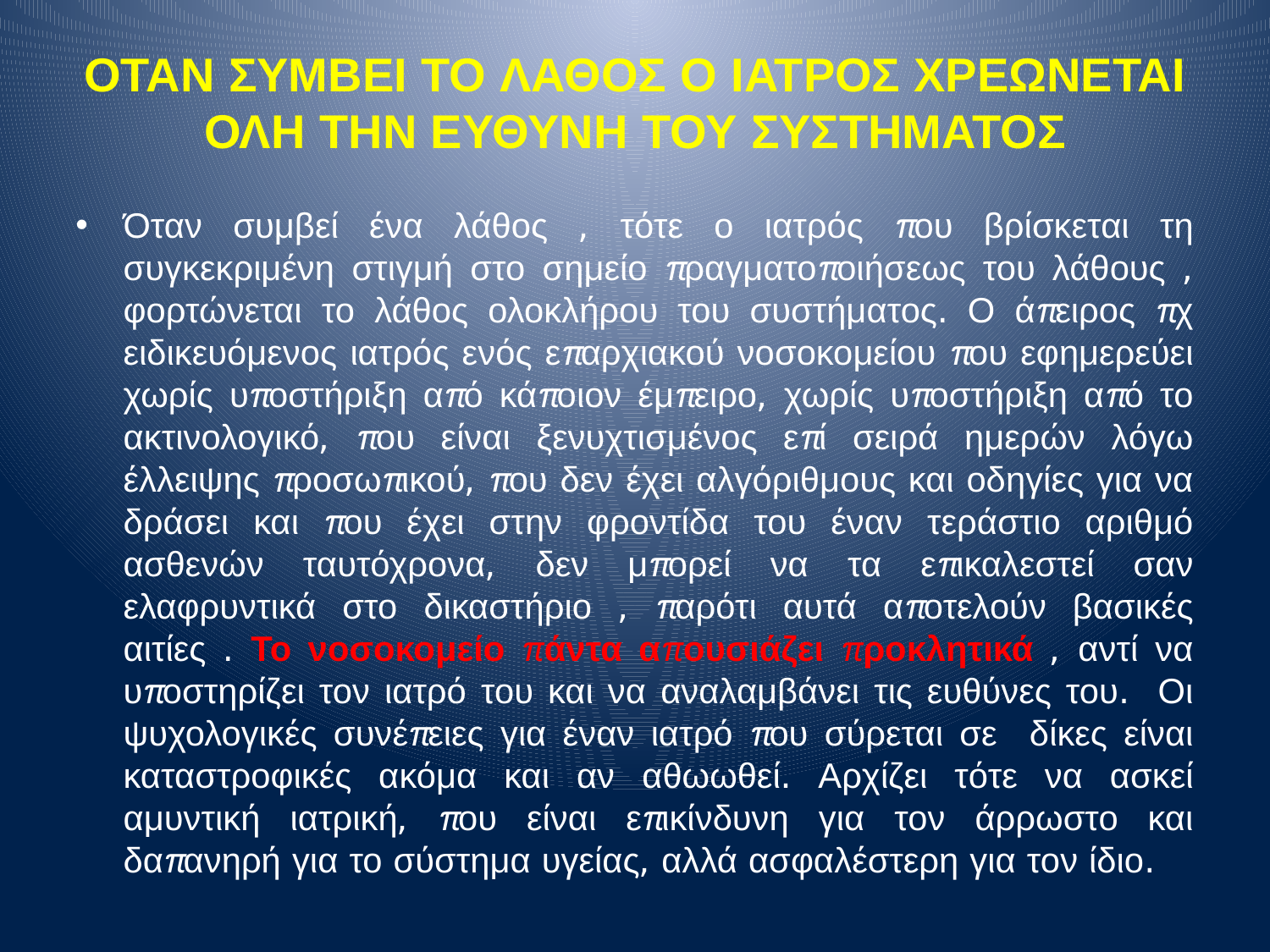

ΟΤΑΝ ΣΥΜΒΕΙ ΤΟ ΛΑΘΟΣ Ο ΙΑΤΡΟΣ ΧΡΕΩΝΕΤΑΙ ΟΛΗ ΤΗΝ ΕΥΘΥΝΗ ΤΟΥ ΣΥΣΤΗΜΑΤΟΣ
Όταν συμβεί ένα λάθος , τότε ο ιατρός που βρίσκεται τη συγκεκριμένη στιγμή στο σημείο πραγματοποιήσεως του λάθους , φορτώνεται το λάθος ολοκλήρου του συστήματος. Ο άπειρος πχ ειδικευόμενος ιατρός ενός επαρχιακού νοσοκομείου που εφημερεύει χωρίς υποστήριξη από κάποιον έμπειρο, χωρίς υποστήριξη από το ακτινολογικό, που είναι ξενυχτισμένος επί σειρά ημερών λόγω έλλειψης προσωπικού, που δεν έχει αλγόριθμους και οδηγίες για να δράσει και που έχει στην φροντίδα του έναν τεράστιο αριθμό ασθενών ταυτόχρονα, δεν μπορεί να τα επικαλεστεί σαν ελαφρυντικά στο δικαστήριο , παρότι αυτά αποτελούν βασικές αιτίες . Το νοσοκομείο πάντα απουσιάζει προκλητικά , αντί να υποστηρίζει τον ιατρό του και να αναλαμβάνει τις ευθύνες του.  Οι ψυχολογικές συνέπειες για έναν ιατρό που σύρεται σε  δίκες είναι καταστροφικές ακόμα και αν αθωωθεί. Αρχίζει τότε να ασκεί αμυντική ιατρική, που είναι επικίνδυνη για τον άρρωστο και δαπανηρή για το σύστημα υγείας, αλλά ασφαλέστερη για τον ίδιο.